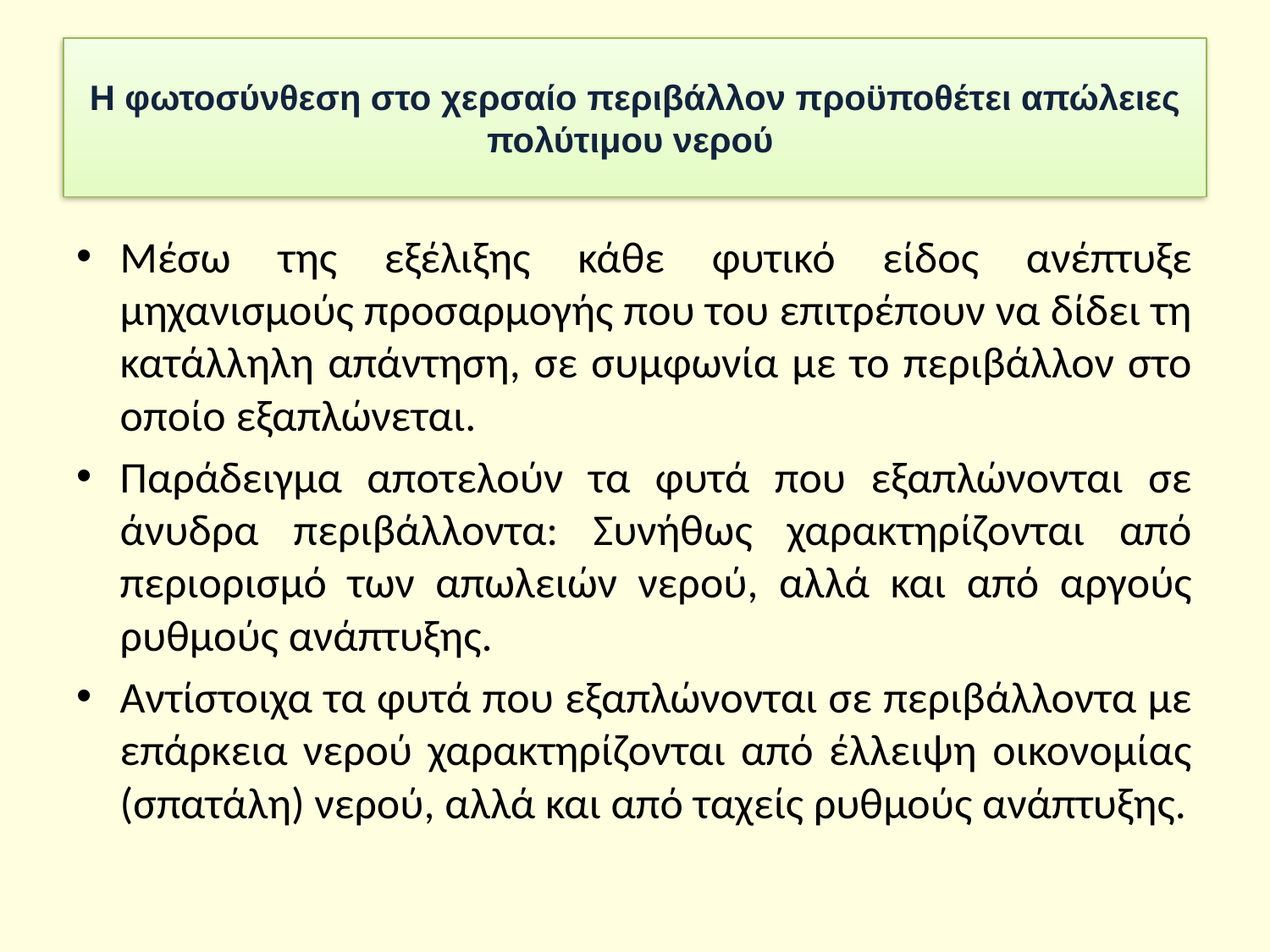

Η φωτοσύνθεση στο χερσαίο περιβάλλον προϋποθέτει απώλειες πολύτιμου νερού
Μέσω της εξέλιξης κάθε φυτικό είδος ανέπτυξε μηχανισμούς προσαρμογής που του επιτρέπουν να δίδει τη κατάλληλη απάντηση, σε συμφωνία με το περιβάλλον στο οποίο εξαπλώνεται.
Παράδειγμα αποτελούν τα φυτά που εξαπλώνονται σε άνυδρα περιβάλλοντα: Συνήθως χαρακτηρίζονται από περιορισμό των απωλειών νερού, αλλά και από αργούς ρυθμούς ανάπτυξης.
Αντίστοιχα τα φυτά που εξαπλώνονται σε περιβάλλοντα με επάρκεια νερού χαρακτηρίζονται από έλλειψη οικονομίας (σπατάλη) νερού, αλλά και από ταχείς ρυθμούς ανάπτυξης.